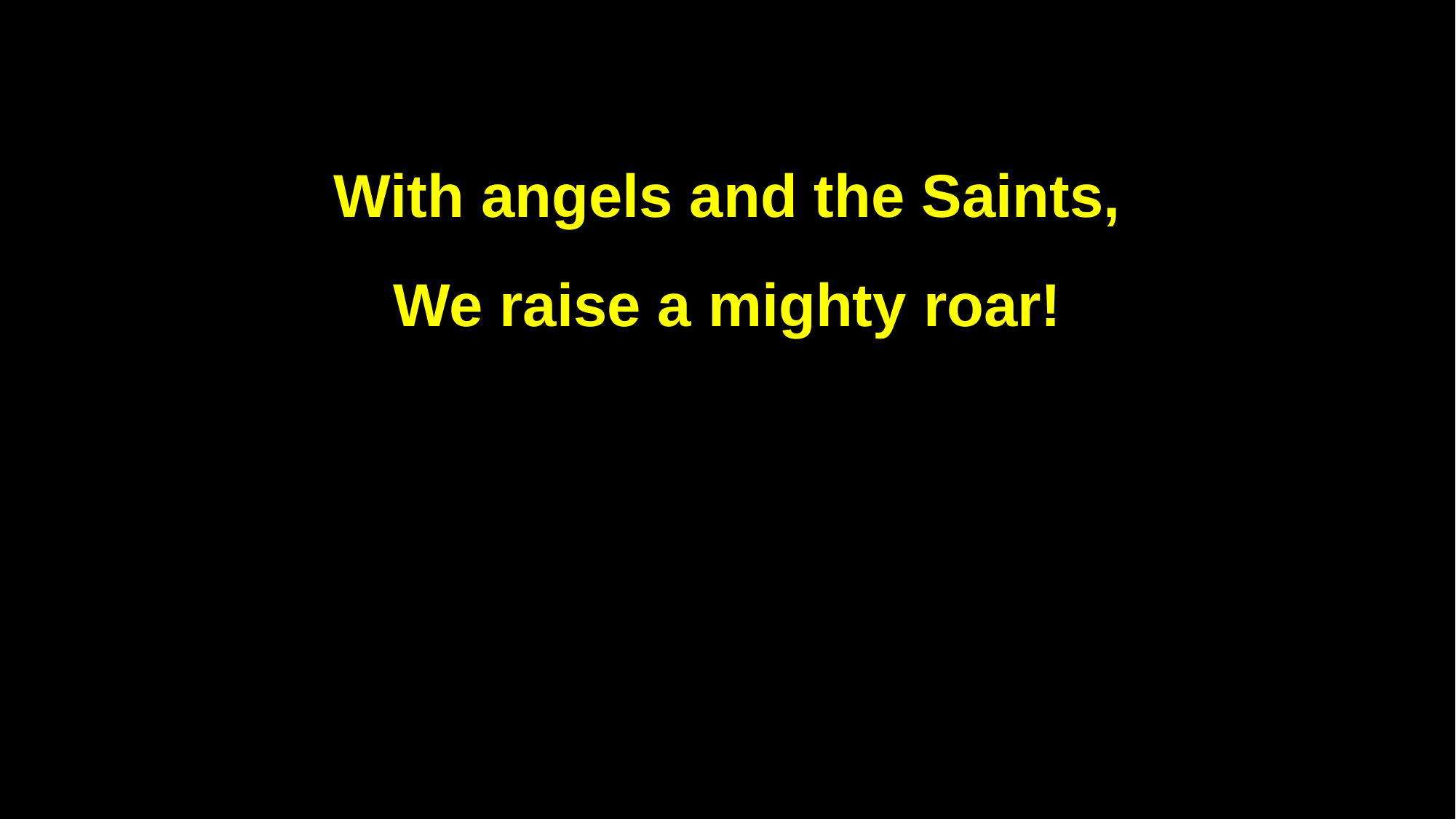

With angels and the Saints,
We raise a mighty roar!